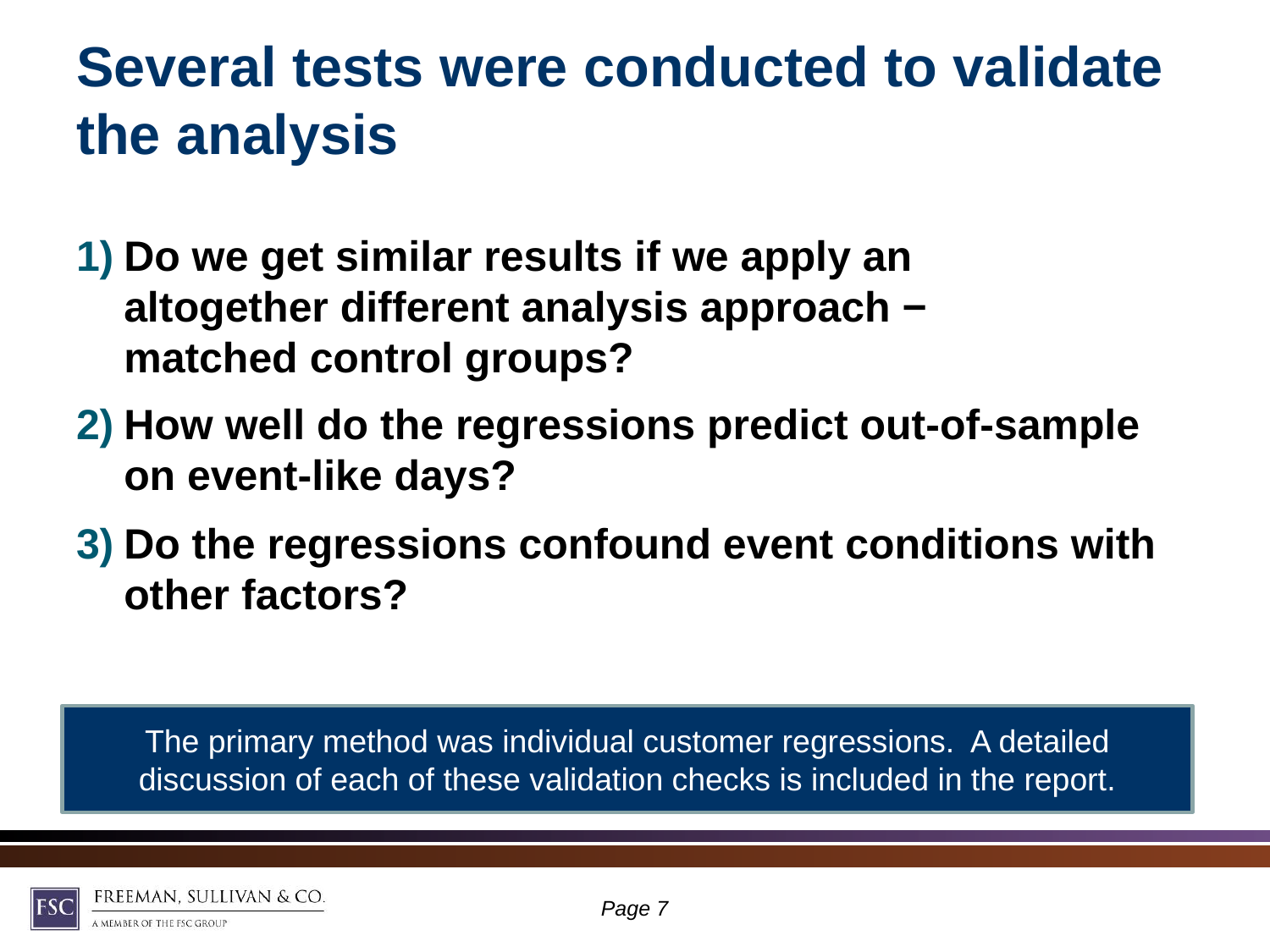

# Several tests were conducted to validate the analysis
Do we get similar results if we apply an
altogether different analysis approach −
matched control groups?
How well do the regressions predict out-of-sample on event-like days?
Do the regressions confound event conditions with other factors?
The primary method was individual customer regressions.  A detailed discussion of each of these validation checks is included in the report.
Page 7